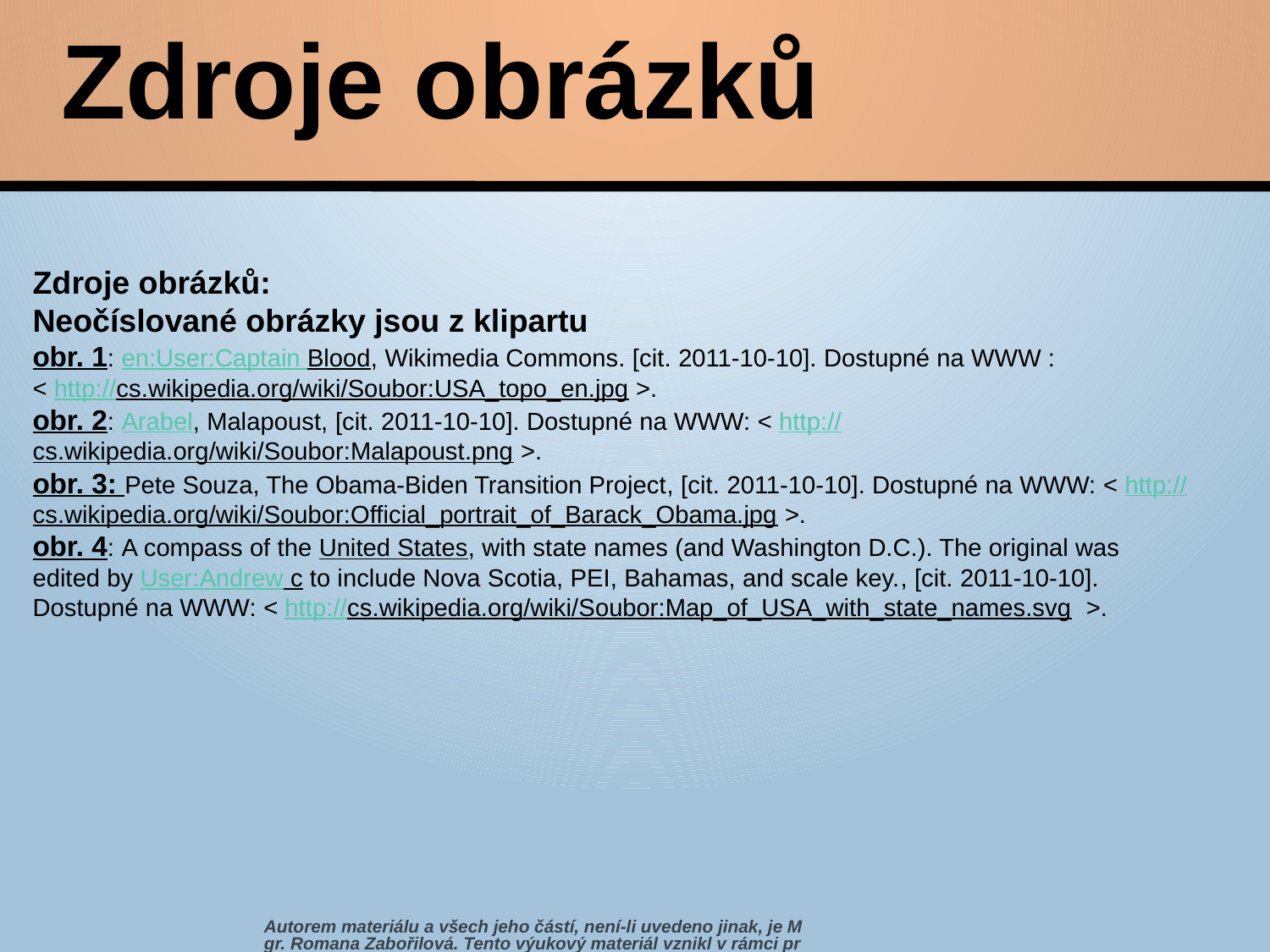

# Zdroje obrázků
Zdroje obrázků:
Neočíslované obrázky jsou z klipartu
obr. 1: en:User:Captain Blood, Wikimedia Commons. [cit. 2011-10-10]. Dostupné na WWW :
< http://cs.wikipedia.org/wiki/Soubor:USA_topo_en.jpg >.
obr. 2: Arabel, Malapoust, [cit. 2011-10-10]. Dostupné na WWW: < http://cs.wikipedia.org/wiki/Soubor:Malapoust.png >.
obr. 3: Pete Souza, The Obama-Biden Transition Project, [cit. 2011-10-10]. Dostupné na WWW: < http://cs.wikipedia.org/wiki/Soubor:Official_portrait_of_Barack_Obama.jpg >.
obr. 4: A compass of the United States, with state names (and Washington D.C.). The original was edited by User:Andrew c to include Nova Scotia, PEI, Bahamas, and scale key., [cit. 2011-10-10]. Dostupné na WWW: < http://cs.wikipedia.org/wiki/Soubor:Map_of_USA_with_state_names.svg  >.
Autorem materiálu a všech jeho částí, není-li uvedeno jinak, je Mgr. Romana Zabořilová. Tento výukový materiál vznikl v rámci projektu EU Peníze školám a má sloužit zejména pro potřeby výuky na ZŠ Jenišovice.